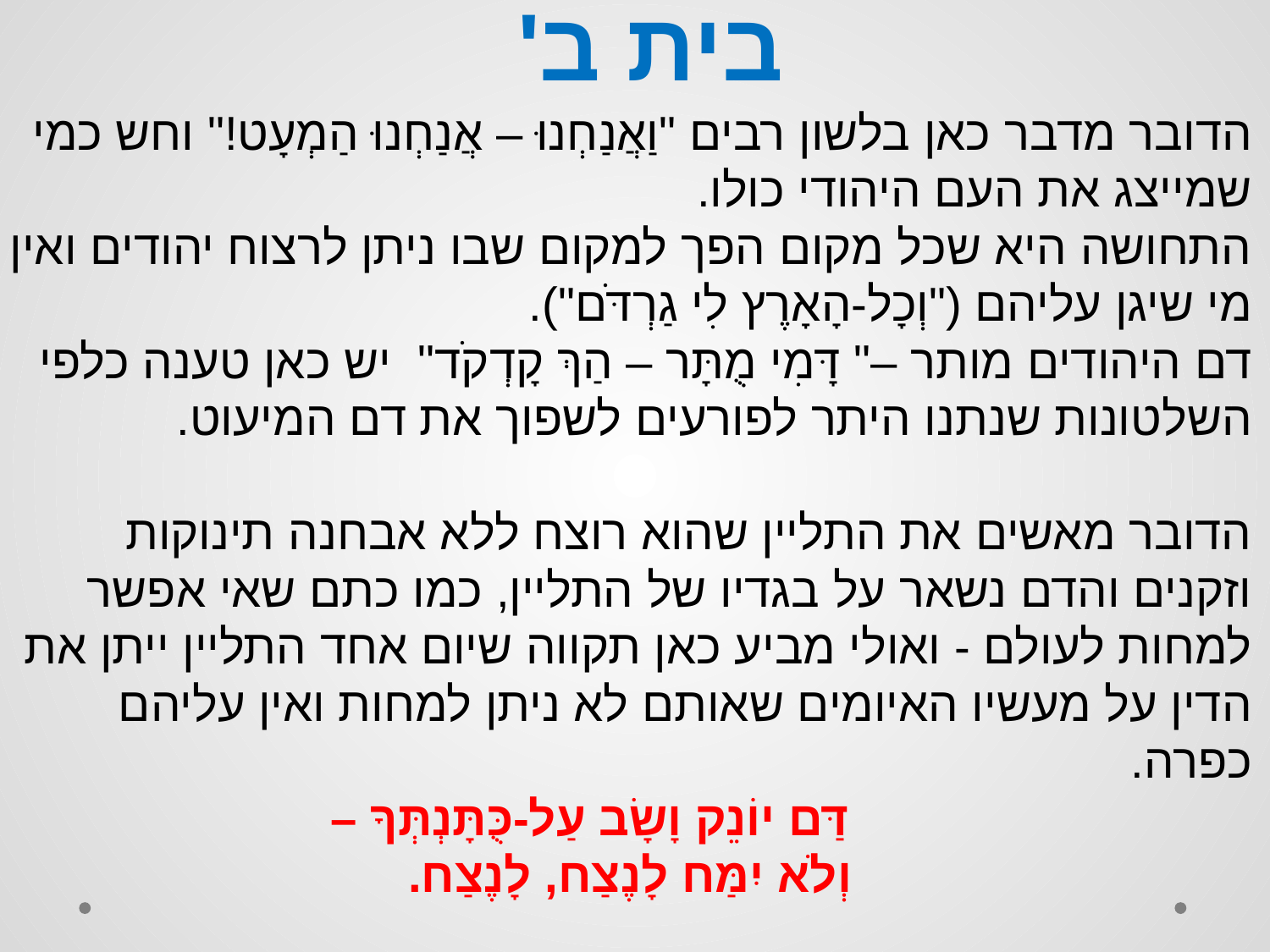

# בית ב'

הדובר מדבר כאן בלשון רבים "וַאֲנַחְנוּ – אֲנַחְנוּ הַמְעָט!" וחש כמי שמייצג את העם היהודי כולו.
התחושה היא שכל מקום הפך למקום שבו ניתן לרצוח יהודים ואין מי שיגן עליהם ("וְכָל-הָאָרֶץ לִי גַרְדֹּם").
דם היהודים מותר –" דָּמִי מֻתָּר – הַךְ קָדְקֹד"  יש כאן טענה כלפי השלטונות שנתנו היתר לפורעים לשפוך את דם המיעוט.

הדובר מאשים את התליין שהוא רוצח ללא אבחנה תינוקות וזקנים והדם נשאר על בגדיו של התליין, כמו כתם שאי אפשר למחות לעולם - ואולי מביע כאן תקווה שיום אחד התליין ייתן את הדין על מעשיו האיומים שאותם לא ניתן למחות ואין עליהם כפרה.
      דַּם יוֹנֵק וָשָׂב עַל-כֻּתָּנְתְּךָ –
וְלֹא יִמַּח לָנֶצַח, לָנֶצַח.